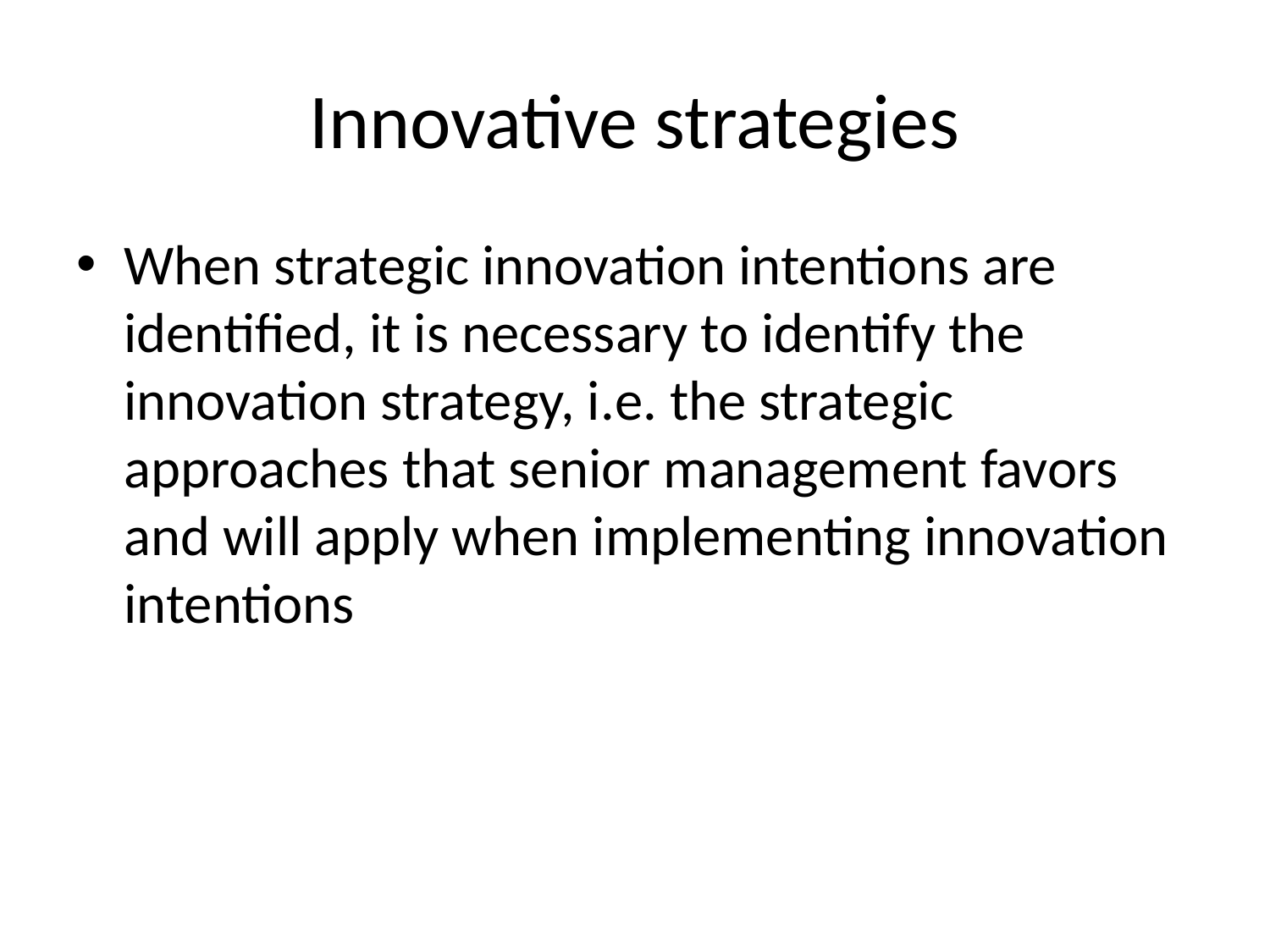

# Innovative strategies
When strategic innovation intentions are identified, it is necessary to identify the innovation strategy, i.e. the strategic approaches that senior management favors and will apply when implementing innovation intentions